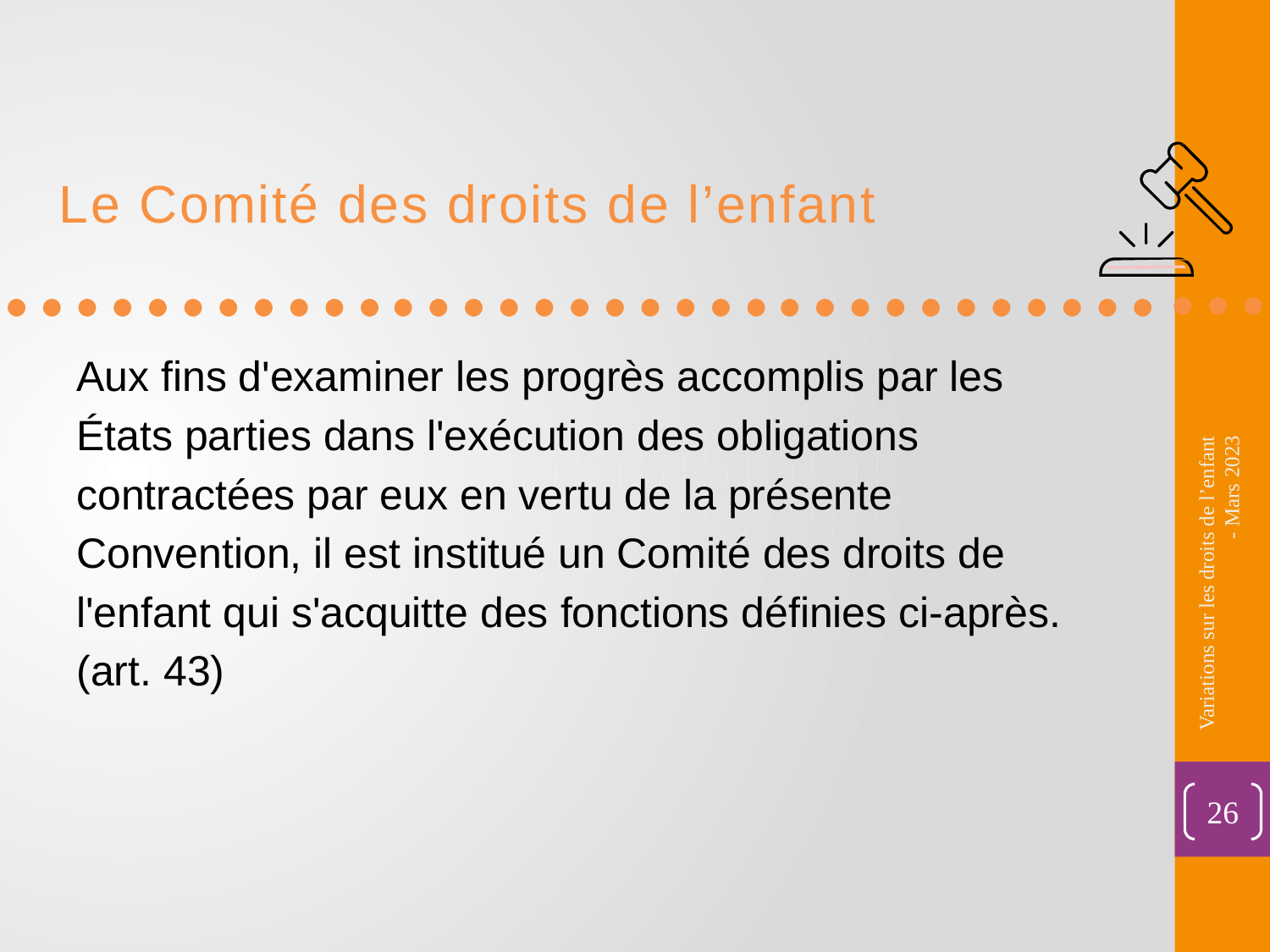

Le Comité des droits de l’enfant

Aux fins d'examiner les progrès accomplis par les États parties dans l'exécution des obligations contractées par eux en vertu de la présente Convention, il est institué un Comité des droits de l'enfant qui s'acquitte des fonctions définies ci-après. (art. 43)
Variations sur les droits de l’enfant - Mars 2023
26